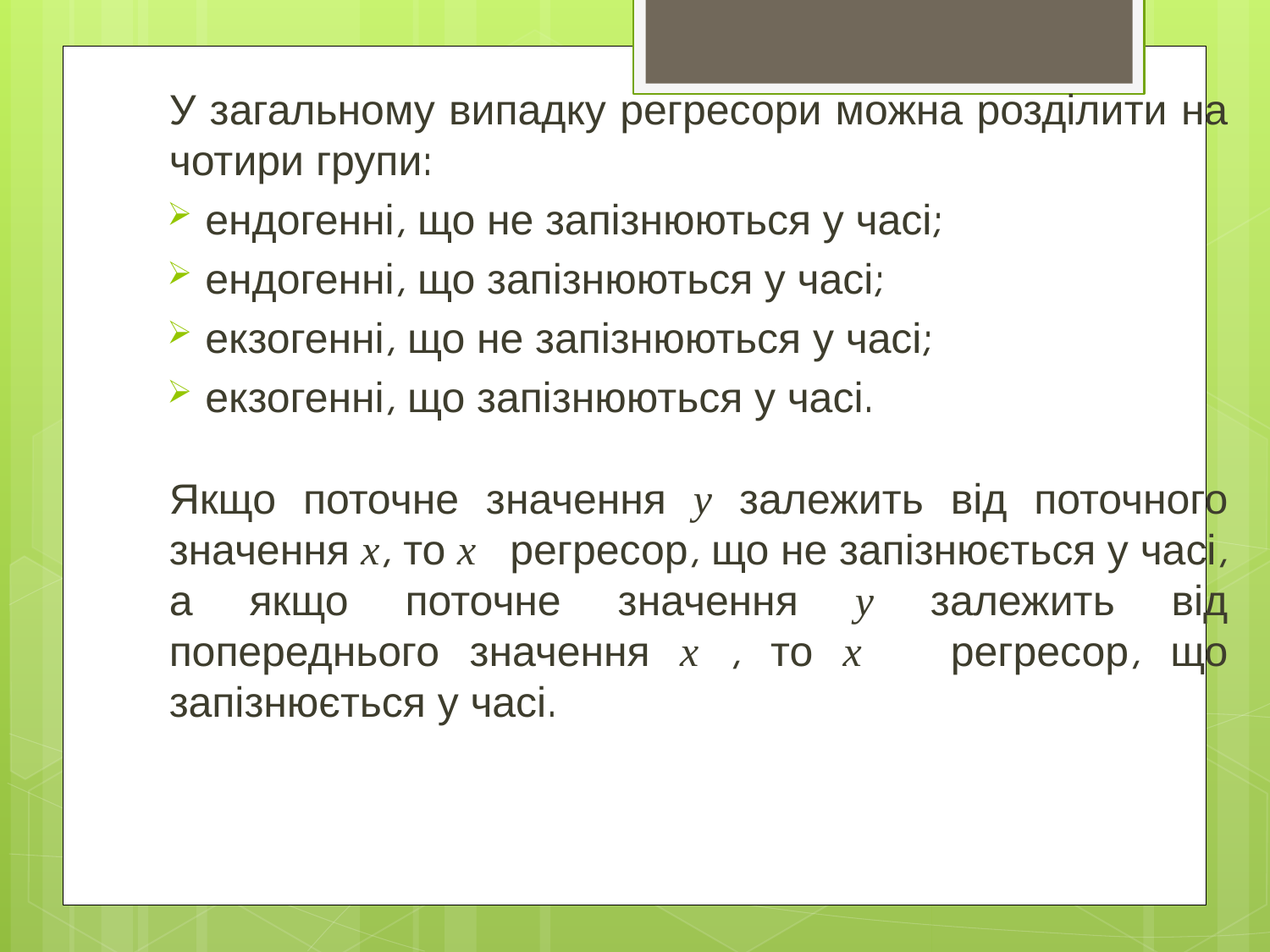

У загальному випадку регресори можна розділити на чотири групи:
ендогенні, що не запізнюються у часі;
ендогенні, що запізнюються у часі;
екзогенні, що не запізнюються у часі;
екзогенні, що запізнюються у часі.

Якщо поточне значення у залежить від поточного значення х, то х   регресор, що не запізнюється у часі, а якщо поточне значення у залежить від попереднього значення х , то х   регресор, що запізнюється у часі.